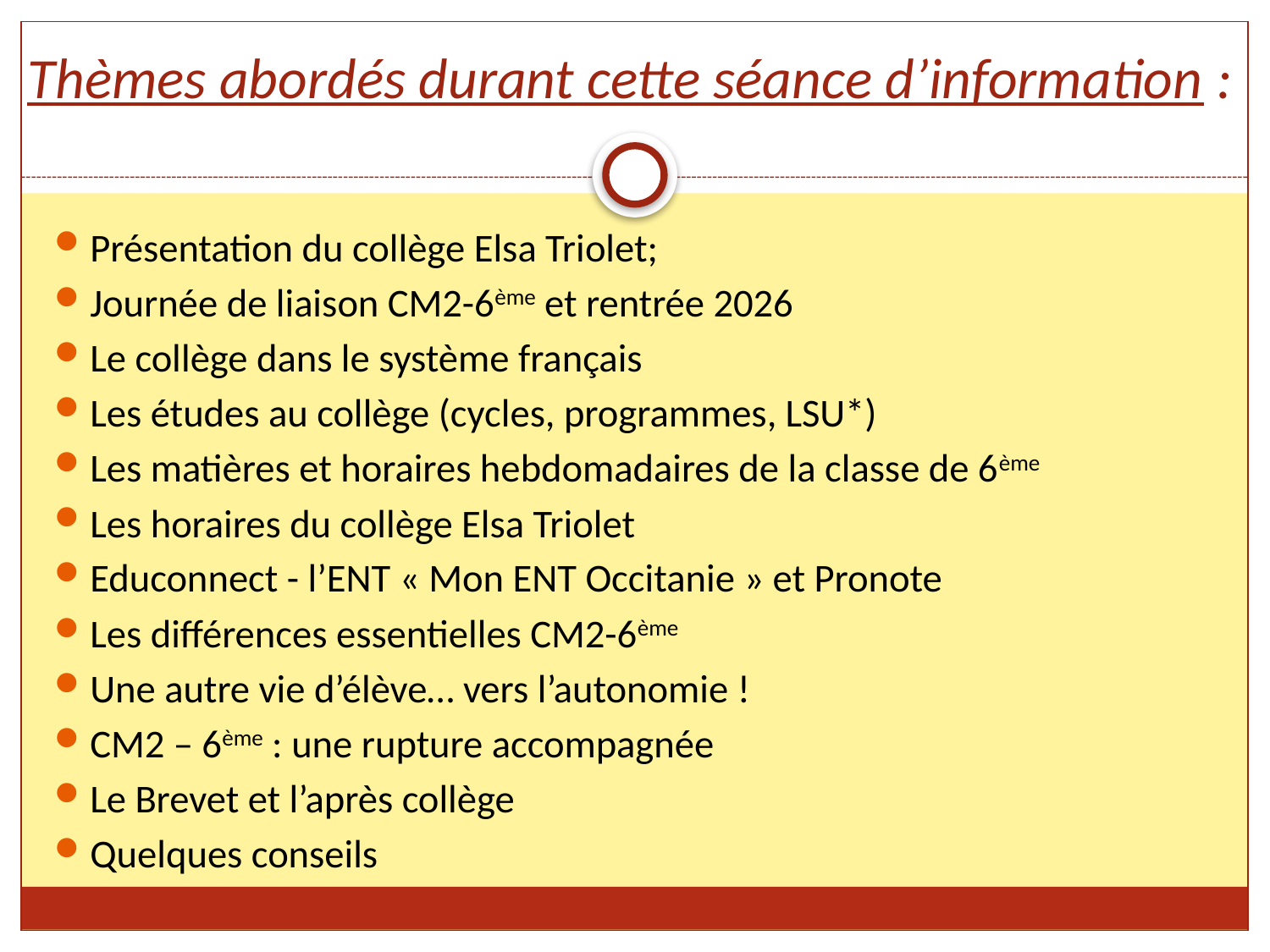

# Thèmes abordés durant cette séance d’information :
Présentation du collège Elsa Triolet;
Journée de liaison CM2-6ème et rentrée 2026
Le collège dans le système français
Les études au collège (cycles, programmes, LSU*)
Les matières et horaires hebdomadaires de la classe de 6ème
Les horaires du collège Elsa Triolet
Educonnect - l’ENT « Mon ENT Occitanie » et Pronote
Les différences essentielles CM2-6ème
Une autre vie d’élève… vers l’autonomie !
CM2 – 6ème : une rupture accompagnée
Le Brevet et l’après collège
Quelques conseils